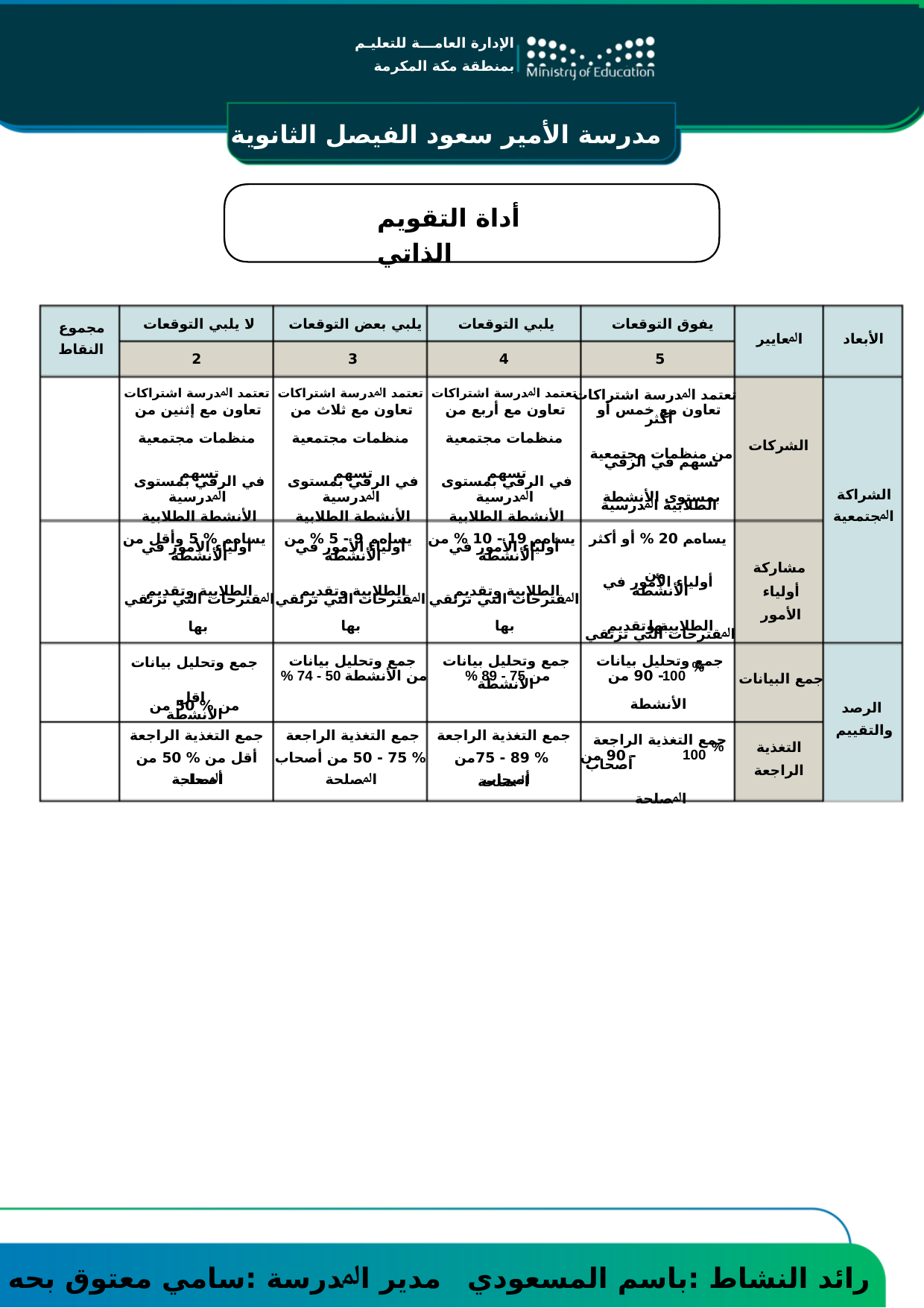

مدرسة الأمير سعود الفيصل الثانوية

اﻹدارة اﻟﻌﺎﻣـــﺔـ ﻟﻠﺘﻌﻠﻴـﻢ ﺑﻤﻨﻄﻘﺔ ﻣﻜﺔ اﻟﻤﻜﺮﻣـــﺔـ ﻣﻜﺘﺐ اﻟﺘﻌﻠﻴﻢ اﻟﻤﻌﺎﺑﺪة
اﻹدارة اﻟﻌﺎﻣـــﺔ ﻟﻠﺘﻌﻠﻴـﻢ ﺑﻤﻨﻄﻘﺔ ﻣﻜﺔ المكرمة

أداة اﻟﺘﻘﻮﯾﻢ اﻟﺬاﺗﻲ
ﻻ ﯾﻠﺒﻲ اﻟﺘﻮﻗﻌﺎت
 2
ﯾﻠﺒﻲ ﺑﻌﺾ اﻟﺘﻮﻗﻌﺎت
3
ﯾﻠﺒﻲ اﻟﺘﻮﻗﻌﺎت
 4
ﯾﻔﻮق اﻟﺘﻮﻗﻌﺎت
5

ﻣﺠﻤﻮع
اﳌﻌﺎﯾﯿﺮ
اﻷﺑﻌﺎد
اﻟﻨﻘﺎط
 ﺗﻌﺘﻤﺪ اﳌﺪرﺳﺔ اﺷﺘﺮاﮐﺎت
 ﺗﻌﺘﻤﺪ اﳌﺪرﺳﺔ اﺷﺘﺮاﮐﺎت
 ﺗﻌﺘﻤﺪ اﳌﺪرﺳﺔ اﺷﺘﺮاﮐﺎت
 ﺗﻌﺘﻤﺪ اﳌﺪرﺳﺔ اﺷﺘﺮاﮐﺎت
ﺗﻌﺎون ﻣﻊ إﺛﻨﯿﻦ ﻣﻦ
ﺗﻌﺎون ﻣﻊ ﺛﻼث ﻣﻦ
ﺗﻌﺎون ﻣﻊ أرﺑﻊ ﻣﻦ
ﺗﻌﺎون ﻣﻊ ﺧﻤﺲ أو أﮐﺜﺮ
ﻣﻦ ﻣﻨﻈﻤﺎت ﻣﺠﺘﻤﻌﯿﺔ
ﺗﺴﻬﻢ ﻓﻲ اﻟﺮﻗﻲ
ﺑﻤﺴﺘﻮى اﻷﻧﺸﻄﺔ
اﻟﻄﻼﺑﯿﺔ اﳌﺪرﺳﯿﺔ
ﻣﻨﻈﻤﺎت ﻣﺠﺘﻤﻌﯿﺔ ﺗﺴﻬﻢ
ﻓﻲ اﻟﺮﻗﻲ ﺑﻤﺴﺘﻮى
اﻷﻧﺸﻄﺔ اﻟﻄﻼﺑﯿﺔ
ﻣﻨﻈﻤﺎت ﻣﺠﺘﻤﻌﯿﺔ ﺗﺴﻬﻢ
ﻓﻲ اﻟﺮﻗﻲ ﺑﻤﺴﺘﻮى
اﻷﻧﺸﻄﺔ اﻟﻄﻼﺑﯿﺔ
ﻣﻨﻈﻤﺎت ﻣﺠﺘﻤﻌﯿﺔ ﺗﺴﻬﻢ
ﻓﻲ اﻟﺮﻗﻲ ﺑﻤﺴﺘﻮى
اﻷﻧﺸﻄﺔ اﻟﻄﻼﺑﯿﺔ
 اﻟﺸﺮﮐﺎت
اﻟﺸﺮاﮐﺔ
اﳌﺪرﺳﯿﺔ
اﳌﺪرﺳﯿﺔ
اﳌﺪرﺳﯿﺔ
اﳌﺠﺘﻤﻌﯿﺔ
ﯾﺴﺎهﻢ % 5 وأﻗﻞ ﻣﻦ
أوﻟﯿﺎء اﻷﻣﻮر ﻓﻲ اﻷﻧﺸﻄﺔ
اﻟﻄﻼﺑﯿﺔ وﺗﻘﺪﯾﻢ
اﳌﻘﺘﺮﺣﺎت اﻟﺘﻲ ﺗﺮﺗﻘﻲ
ﯾﺴﺎهﻢ 9 - 5 % ﻣﻦ
أوﻟﯿﺎء اﻷﻣﻮر ﻓﻲ اﻷﻧﺸﻄﺔ
اﻟﻄﻼﺑﯿﺔ وﺗﻘﺪﯾﻢ
اﳌﻘﺘﺮﺣﺎت اﻟﺘﻲ ﺗﺮﺗﻘﻲ
ﯾﺴﺎهﻢ 19 - 10 % ﻣﻦ
أوﻟﯿﺎء اﻷﻣﻮر ﻓﻲ اﻷﻧﺸﻄﺔ
اﻟﻄﻼﺑﯿﺔ وﺗﻘﺪﯾﻢ
اﳌﻘﺘﺮﺣﺎت اﻟﺘﻲ ﺗﺮﺗﻘﻲ
ﯾﺴﺎهﻢ 20 % أو أﮐﺜﺮ ﻣﻦ
أوﻟﯿﺎء اﻷﻣﻮر ﻓﻲ اﻷﻧﺸﻄﺔ
اﻟﻄﻼﺑﯿﺔ وﺗﻘﺪﯾﻢ
اﳌﻘﺘﺮﺣﺎت اﻟﺘﻲ ﺗﺮﺗﻘﻲ
 ﻣﺸﺎرﮐﺔ
أوﻟﯿﺎء اﻷﻣﻮر
ﺑﻬﺎ
ﺑﻬﺎ
ﺑﻬﺎ
ﺑﻬﺎ
ﺟﻤﻊ وﺗﺤﻠﯿﻞ ﺑﯿﺎﻧﺎت
ﺟﻤﻊ وﺗﺤﻠﯿﻞ ﺑﯿﺎﻧﺎت
ﺟﻤﻊ وﺗﺤﻠﯿﻞ ﺑﯿﺎﻧﺎت
ﺟﻤﻊ وﺗﺤﻠﯿﻞ ﺑﯿﺎﻧﺎت اقل
ﻣﻦ % 50 ﻣﻦ اﻷﻧﺸطة
 %
ﺟﻤﻊ اﻟﺒﯿﺎﻧﺎت
 % 74 - 50 ﻣﻦ اﻷﻧﺸﻄﺔ
 % 89 - 75 ﻣﻦ اﻷﻧﺸﻄﺔ
 - 90 ﻣﻦ
100
اﻷﻧﺸﻄﺔ
اﻟﺮﺻﺪ واﻟﺘﻘﯿﯿﻢ
ﺟﻤﻊ اﻟﺘﻐﺬﯾﺔ اﻟﺮاﺟﻌﺔ
ﺟﻤﻊ اﻟﺘﻐﺬﯾﺔ اﻟﺮاﺟﻌﺔ أﻗﻞ ﻣﻦ % 50 ﻣﻦ أﺻﺤﺎب
ﺟﻤﻊ اﻟﺘﻐﺬﯾﺔ اﻟﺮاﺟﻌﺔ  % 75 - 50 ﻣﻦ أﺻﺤﺎب
ﺟﻤﻊ اﻟﺘﻐﺬﯾﺔ اﻟﺮاﺟﻌﺔ  % 89 - 75من أﺻﺤﺎب
اﻟﺘﻐﺬﯾﺔ اﻟﺮاﺟﻌﺔ
 %
100
 - 90 ﻣﻦ أﺻﺤﺎب
اﳌﺼﻠﺤﺔ
اﳌﺼﻠﺤﺔ
اﳌﺼﻠﺤﺔ
اﳌﺼﻠﺤﺔ

ﻣﺪﯾﺮ اﳌﺪرﺳﺔ :سامي معتوق بحه
راﺋﺪ اﻟﻨﺸﺎط :باسم المسعودي